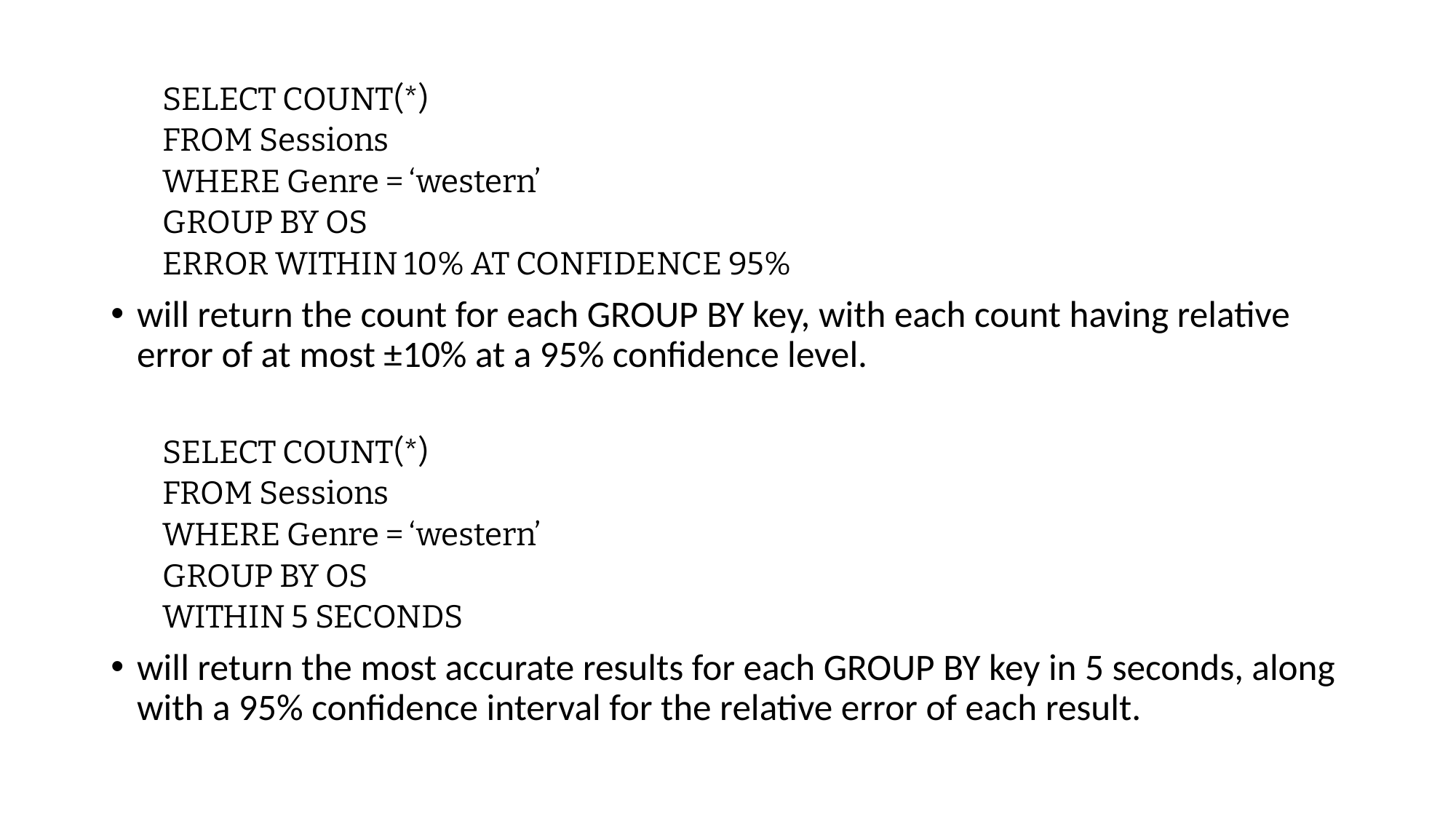

SELECT COUNT(*)
FROM Sessions
WHERE Genre = ‘western’
GROUP BY OS
ERROR WITHIN 10% AT CONFIDENCE 95%
will return the count for each GROUP BY key, with each count having relative error of at most ±10% at a 95% confidence level.

SELECT COUNT(*)
FROM Sessions
WHERE Genre = ‘western’
GROUP BY OS
WITHIN 5 SECONDS
will return the most accurate results for each GROUP BY key in 5 seconds, along with a 95% confidence interval for the relative error of each result.